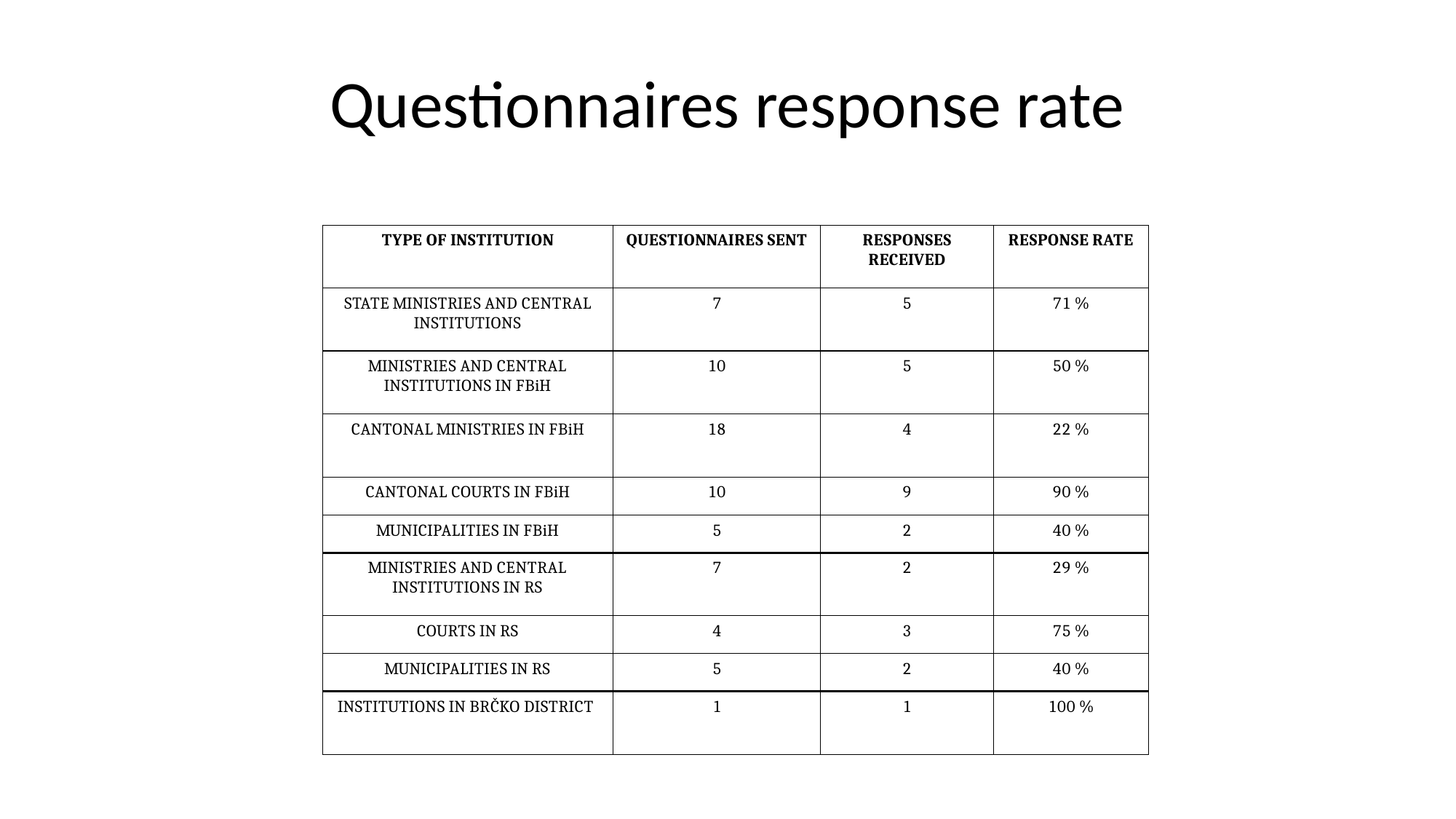

# Questionnaires response rate
| TYPE OF INSTITUTION | QUESTIONNAIRES SENT | RESPONSES RECEIVED | RESPONSE RATE |
| --- | --- | --- | --- |
| STATE MINISTRIES AND CENTRAL INSTITUTIONS | 7 | 5 | 71 % |
| MINISTRIES AND CENTRAL INSTITUTIONS IN FBiH | 10 | 5 | 50 % |
| CANTONAL MINISTRIES IN FBiH | 18 | 4 | 22 % |
| CANTONAL COURTS IN FBiH | 10 | 9 | 90 % |
| MUNICIPALITIES IN FBiH | 5 | 2 | 40 % |
| MINISTRIES AND CENTRAL INSTITUTIONS IN RS | 7 | 2 | 29 % |
| COURTS IN RS | 4 | 3 | 75 % |
| MUNICIPALITIES IN RS | 5 | 2 | 40 % |
| INSTITUTIONS IN BRČKO DISTRICT | 1 | 1 | 100 % |